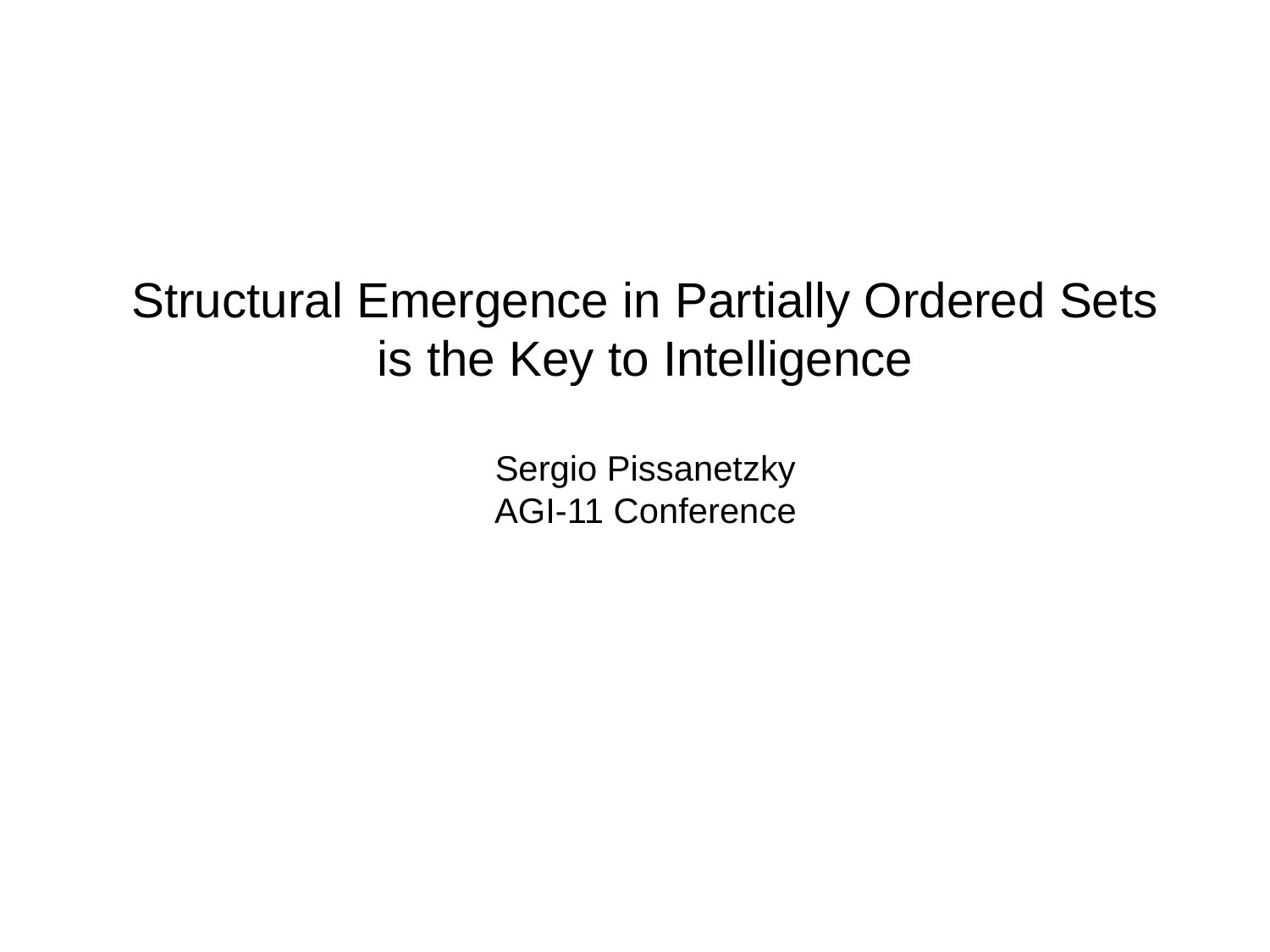

Structural Emergence in Partially Ordered Sets
is the Key to Intelligence

Sergio Pissanetzky
AGI-11 Conference